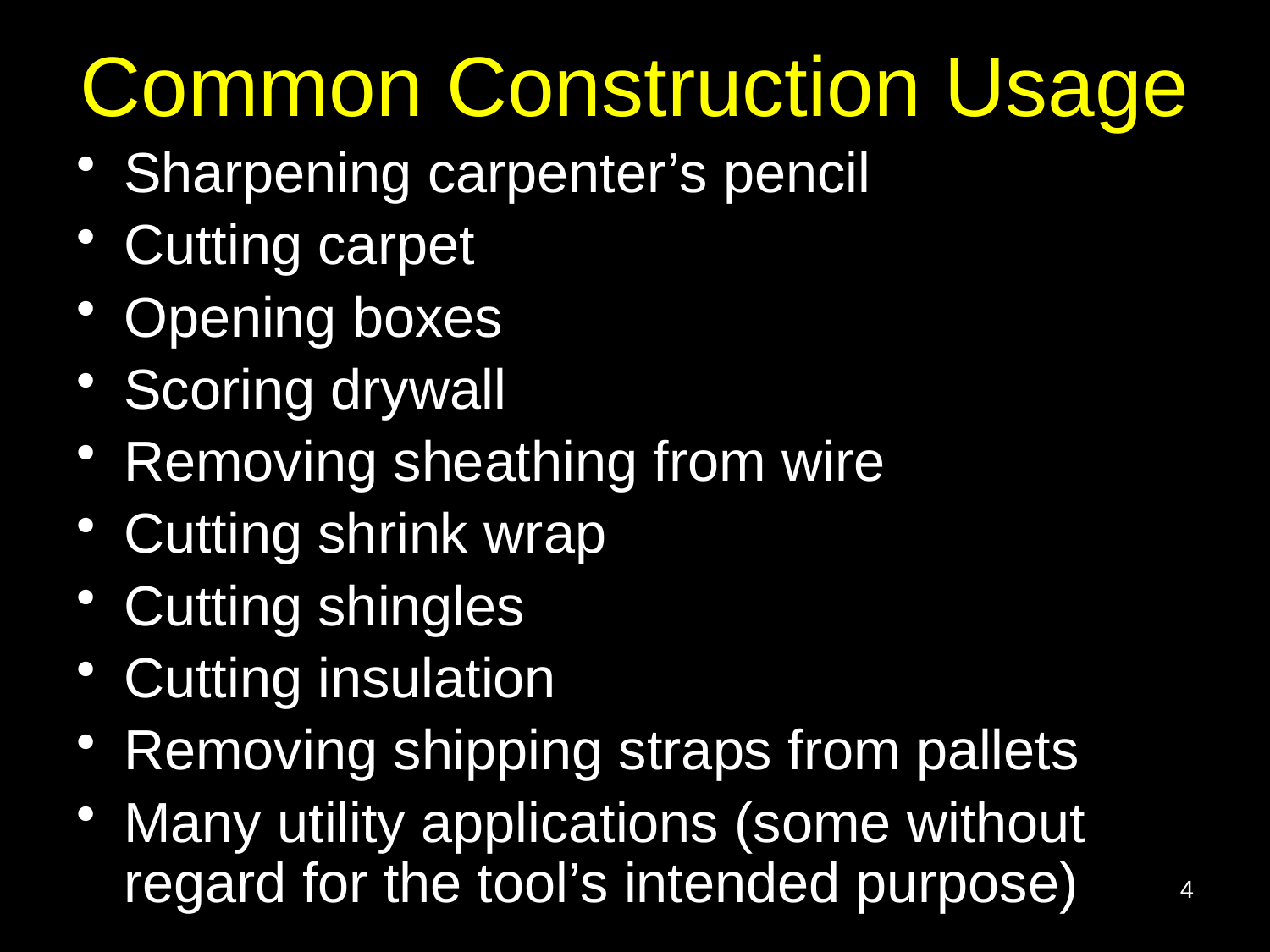

# Common Construction Usage
Sharpening carpenter’s pencil
Cutting carpet
Opening boxes
Scoring drywall
Removing sheathing from wire
Cutting shrink wrap
Cutting shingles
Cutting insulation
Removing shipping straps from pallets
Many utility applications (some without regard for the tool’s intended purpose)
4